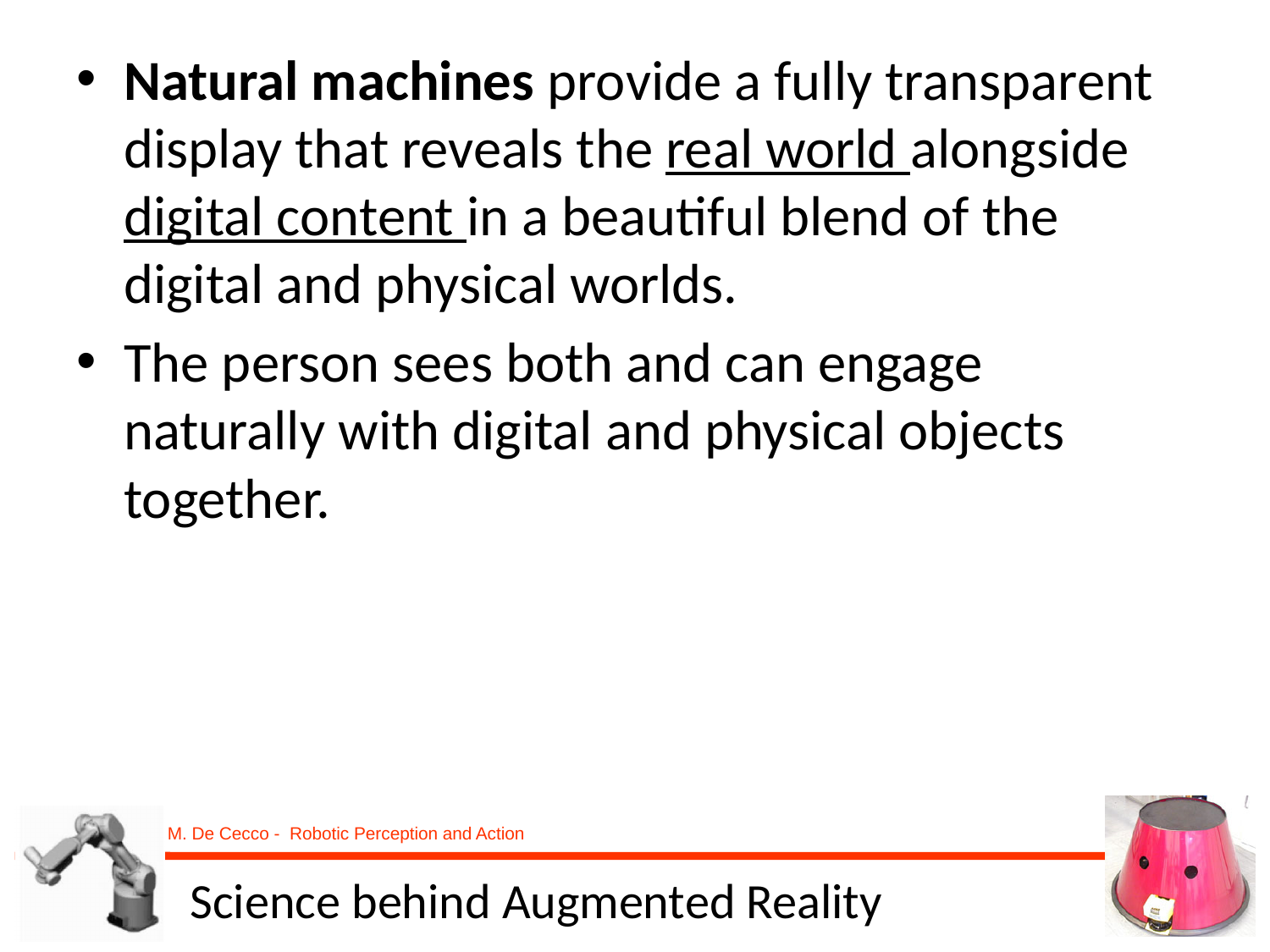

Natural machines provide a fully transparent display that reveals the real world alongside digital content in a beautiful blend of the digital and physical worlds.
The person sees both and can engage naturally with digital and physical objects together.
# Science behind Augmented Reality